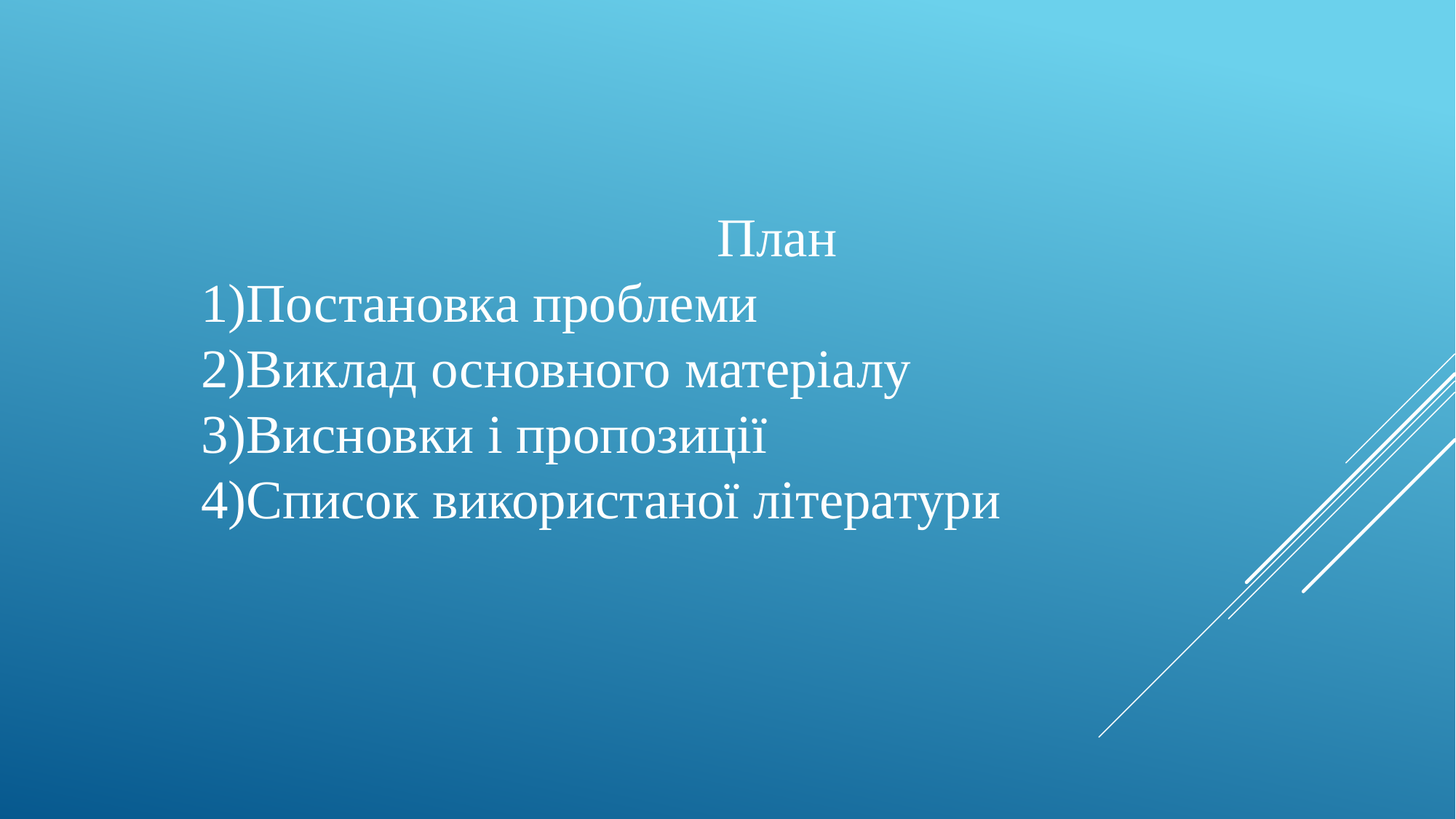

План
Постановка проблеми
Виклад основного матеріалу
Висновки і пропозиції
Список використаної літератури